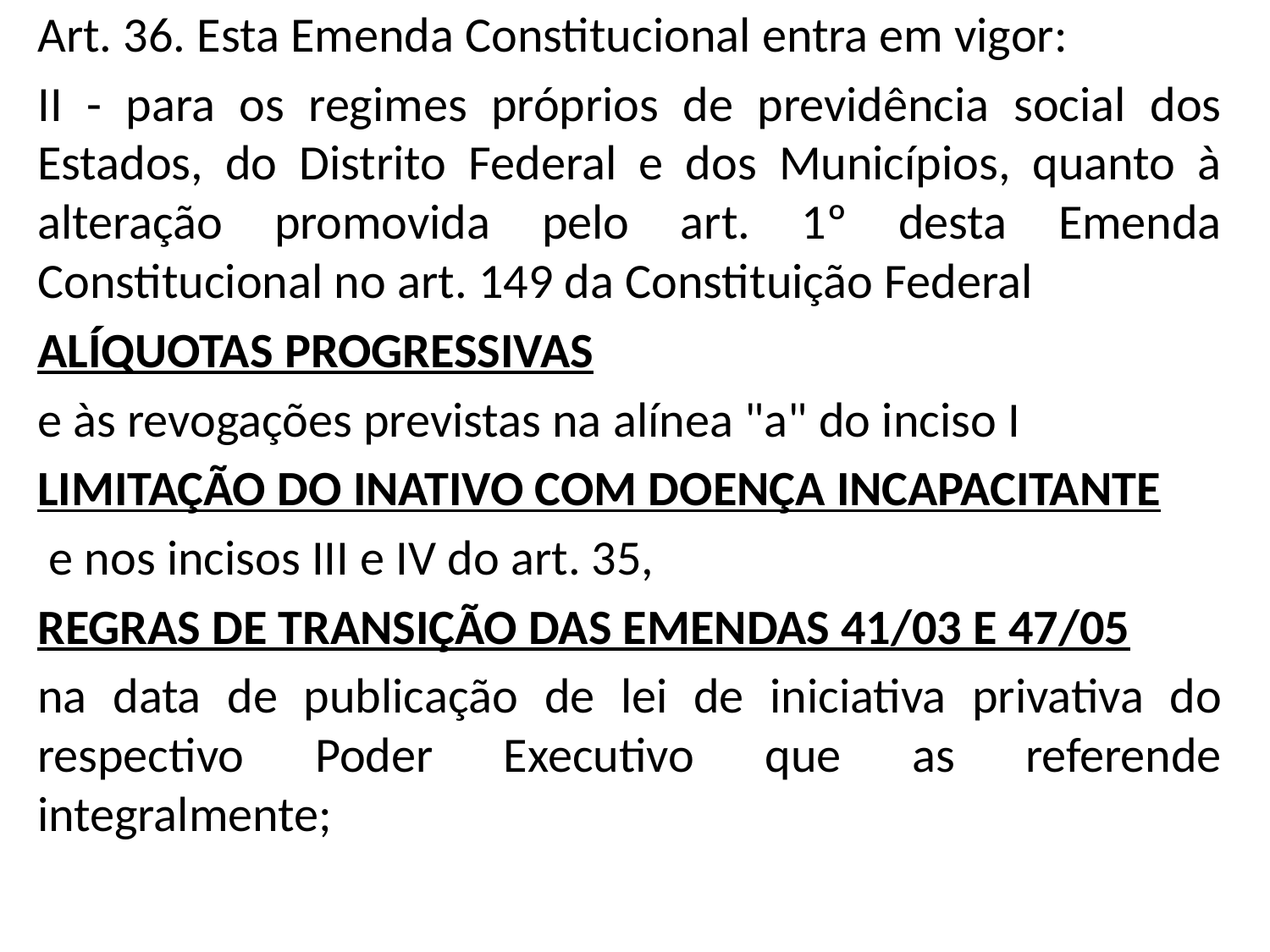

Art. 36. Esta Emenda Constitucional entra em vigor:
II - para os regimes próprios de previdência social dos Estados, do Distrito Federal e dos Municípios, quanto à alteração promovida pelo art. 1º desta Emenda Constitucional no art. 149 da Constituição Federal
ALÍQUOTAS PROGRESSIVAS
e às revogações previstas na alínea "a" do inciso I
LIMITAÇÃO DO INATIVO COM DOENÇA INCAPACITANTE
 e nos incisos III e IV do art. 35,
REGRAS DE TRANSIÇÃO DAS EMENDAS 41/03 E 47/05
na data de publicação de lei de iniciativa privativa do respectivo Poder Executivo que as referende integralmente;
#